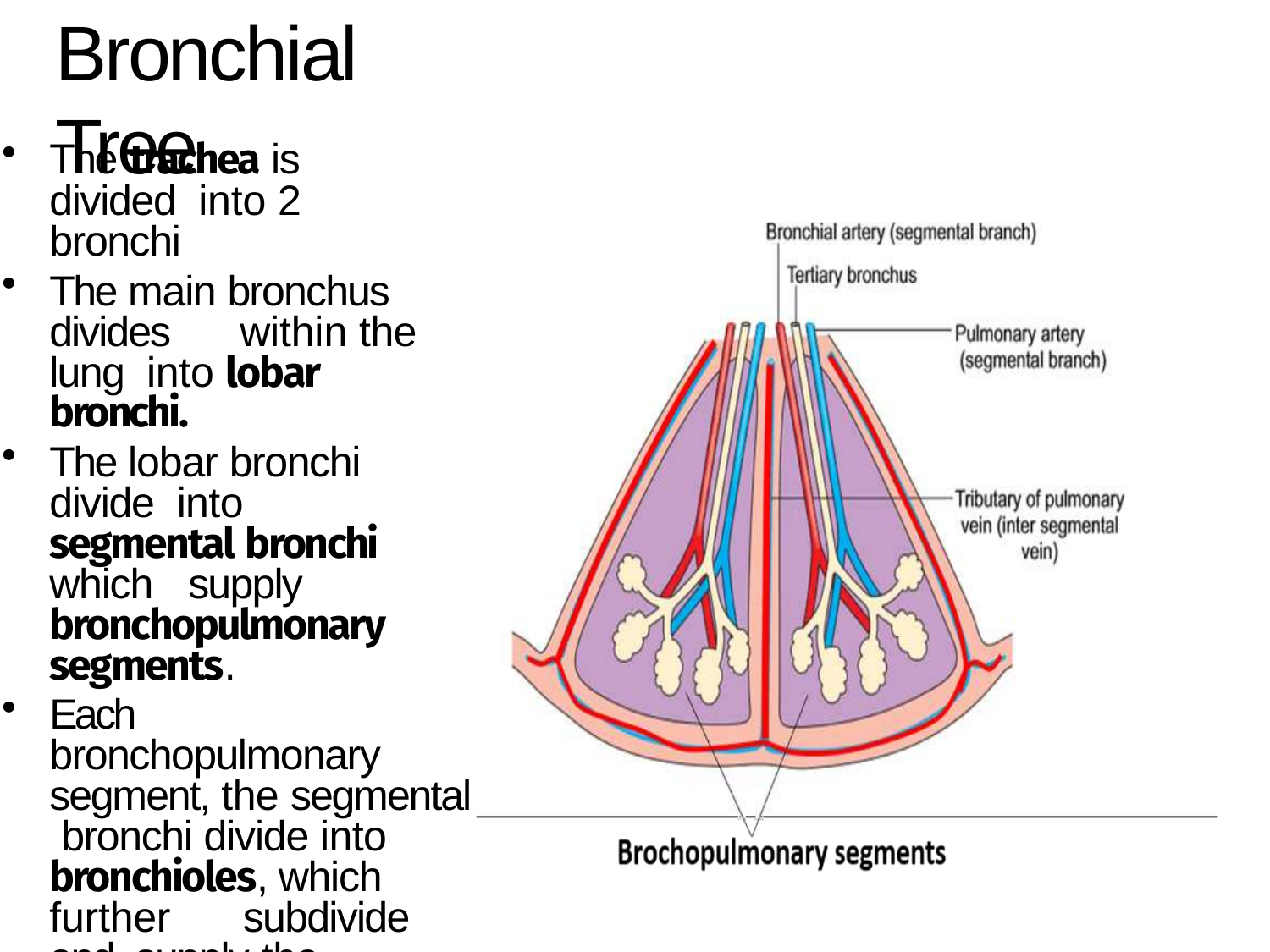

# Bronchial Tree
The trachea is divided  into 2	bronchi
The main bronchus  divides	within the lung  into lobar	bronchi.
The lobar bronchi divide  into	segmental bronchi  which	supply  bronchopulmonary  segments.
Each bronchopulmonary  segment, the segmental  bronchi divide into  bronchioles, which  further	subdivide and  supply the	respiratory  surfaces.